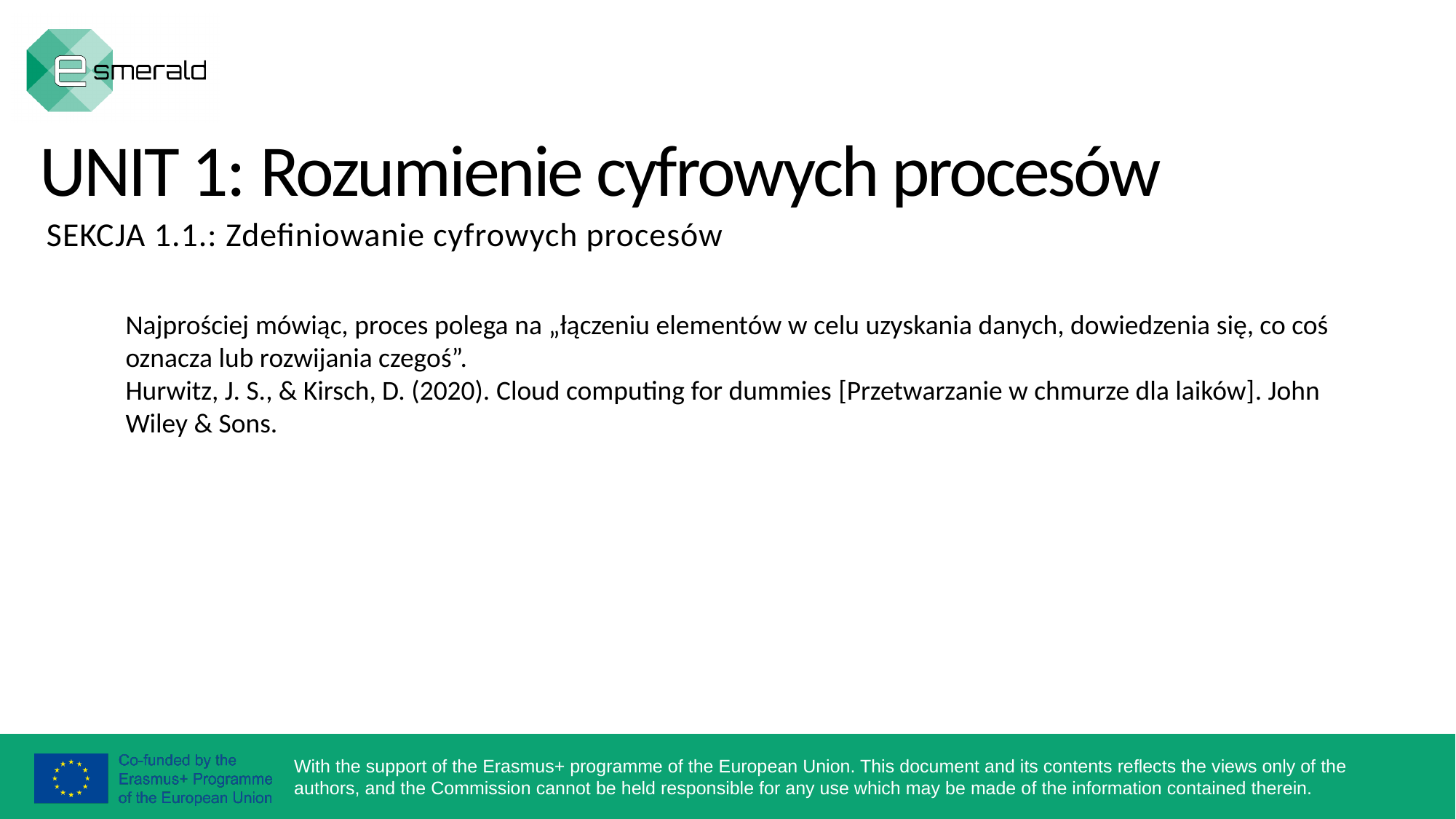

UNIT 1: Rozumienie cyfrowych procesów
SEKCJA 1.1.: Zdefiniowanie cyfrowych procesów
Najprościej mówiąc, proces polega na „łączeniu elementów w celu uzyskania danych, dowiedzenia się, co coś oznacza lub rozwijania czegoś”.
Hurwitz, J. S., & Kirsch, D. (2020). Cloud computing for dummies [Przetwarzanie w chmurze dla laików]. John Wiley & Sons.